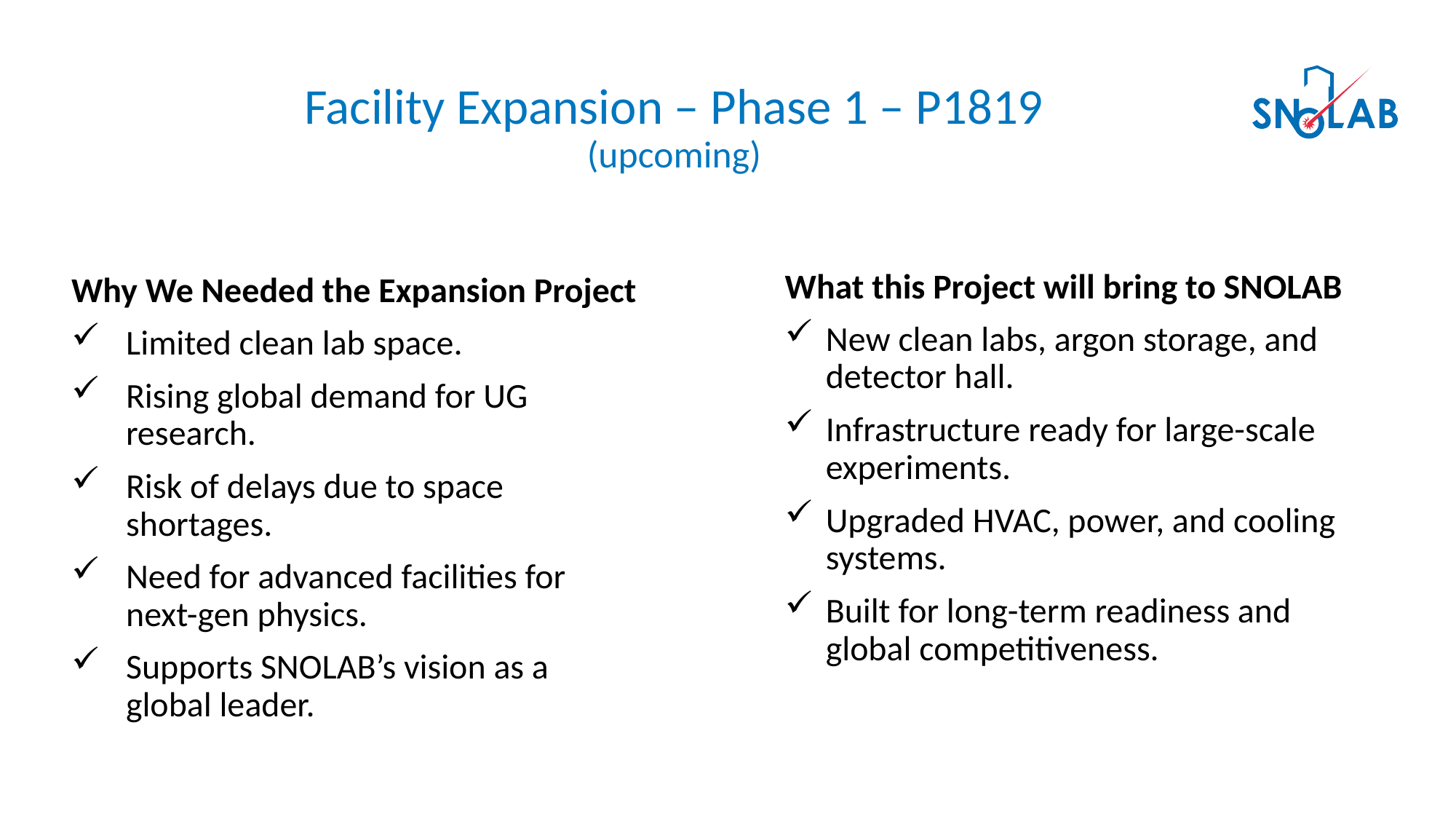

Facility Expansion – Phase 1 – P1819 (upcoming)

Why We Needed the Expansion Project
Limited clean lab space.
Rising global demand for UG research.
Risk of delays due to space shortages.
Need for advanced facilities for next-gen physics.
Supports SNOLAB’s vision as a global leader.
What this Project will bring to SNOLAB
New clean labs, argon storage, and detector hall.
Infrastructure ready for large-scale experiments.
Upgraded HVAC, power, and cooling systems.
Built for long-term readiness and global competitiveness.